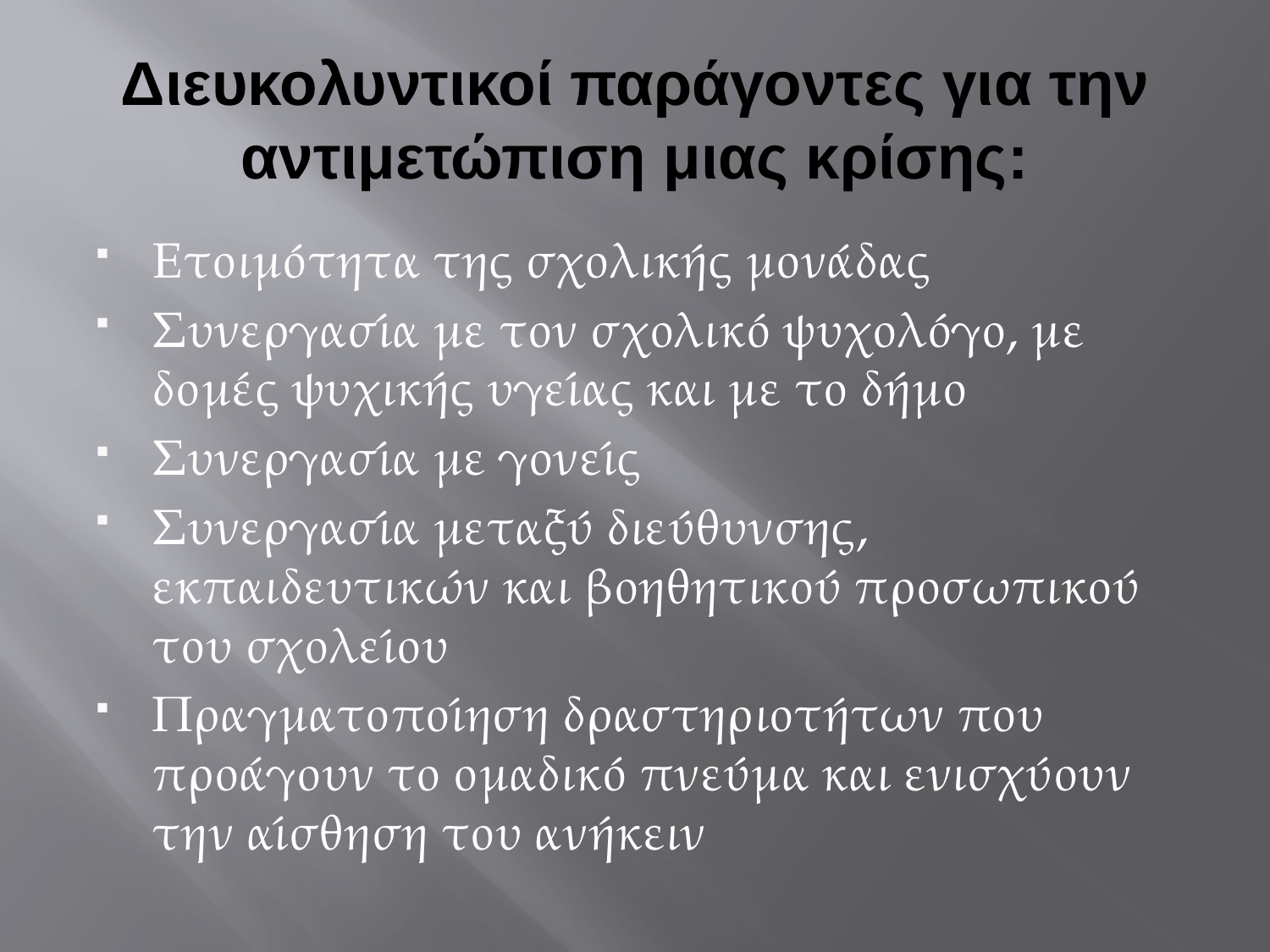

# Διευκολυντικοί παράγοντες για την αντιμετώπιση μιας κρίσης:
Ετοιμότητα της σχολικής μονάδας
Συνεργασία με τον σχολικό ψυχολόγο, με δομές ψυχικής υγείας και με το δήμο
Συνεργασία με γονείς
Συνεργασία μεταξύ διεύθυνσης, εκπαιδευτικών και βοηθητικού προσωπικού του σχολείου
Πραγματοποίηση δραστηριοτήτων που προάγουν το ομαδικό πνεύμα και ενισχύουν την αίσθηση του ανήκειν